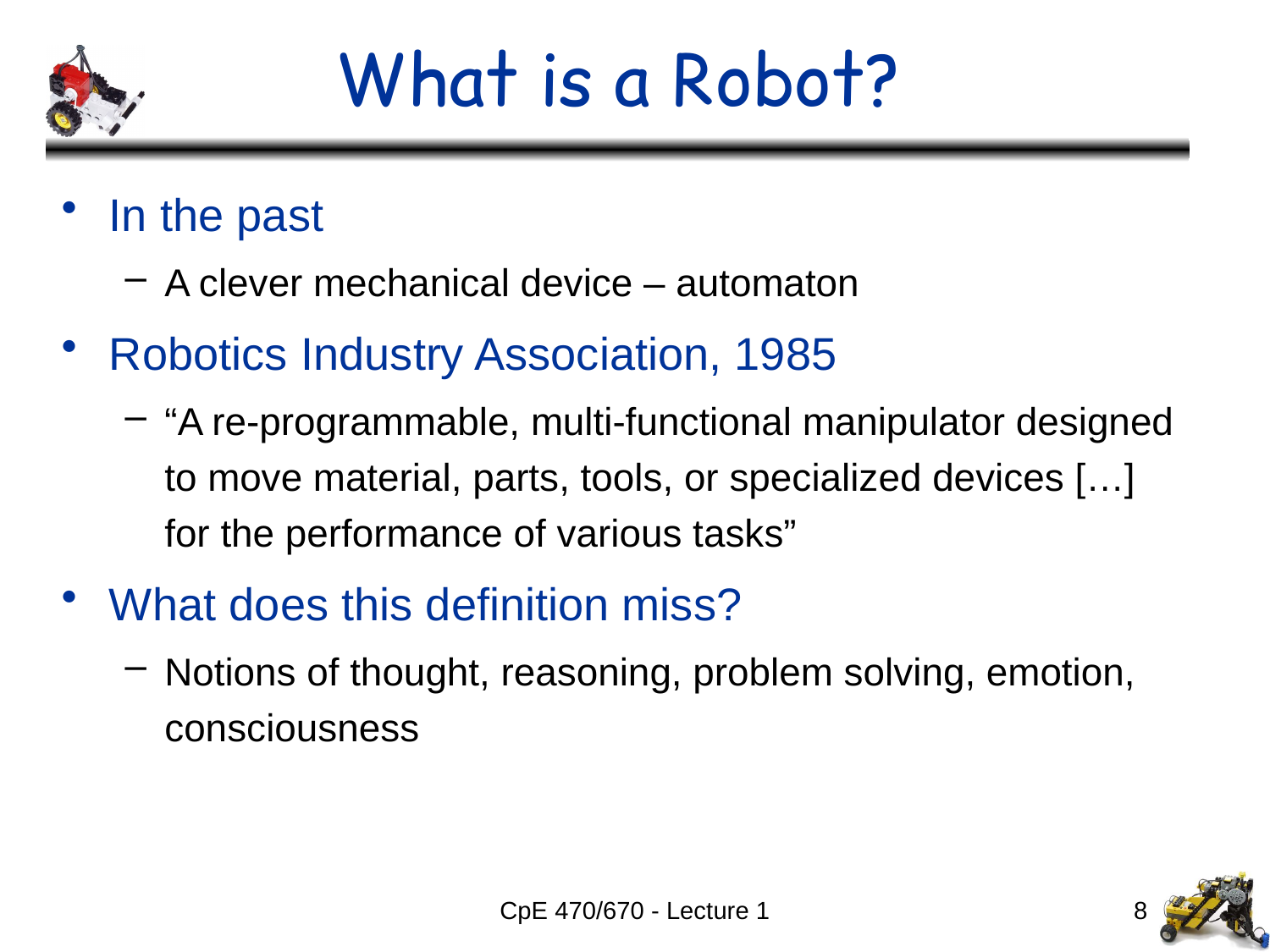

# What is a Robot?
In the past
A clever mechanical device – automaton
Robotics Industry Association, 1985
“A re-programmable, multi-functional manipulator designed to move material, parts, tools, or specialized devices […] for the performance of various tasks”
What does this definition miss?
Notions of thought, reasoning, problem solving, emotion, consciousness
CpE 470/670 - Lecture 1
8